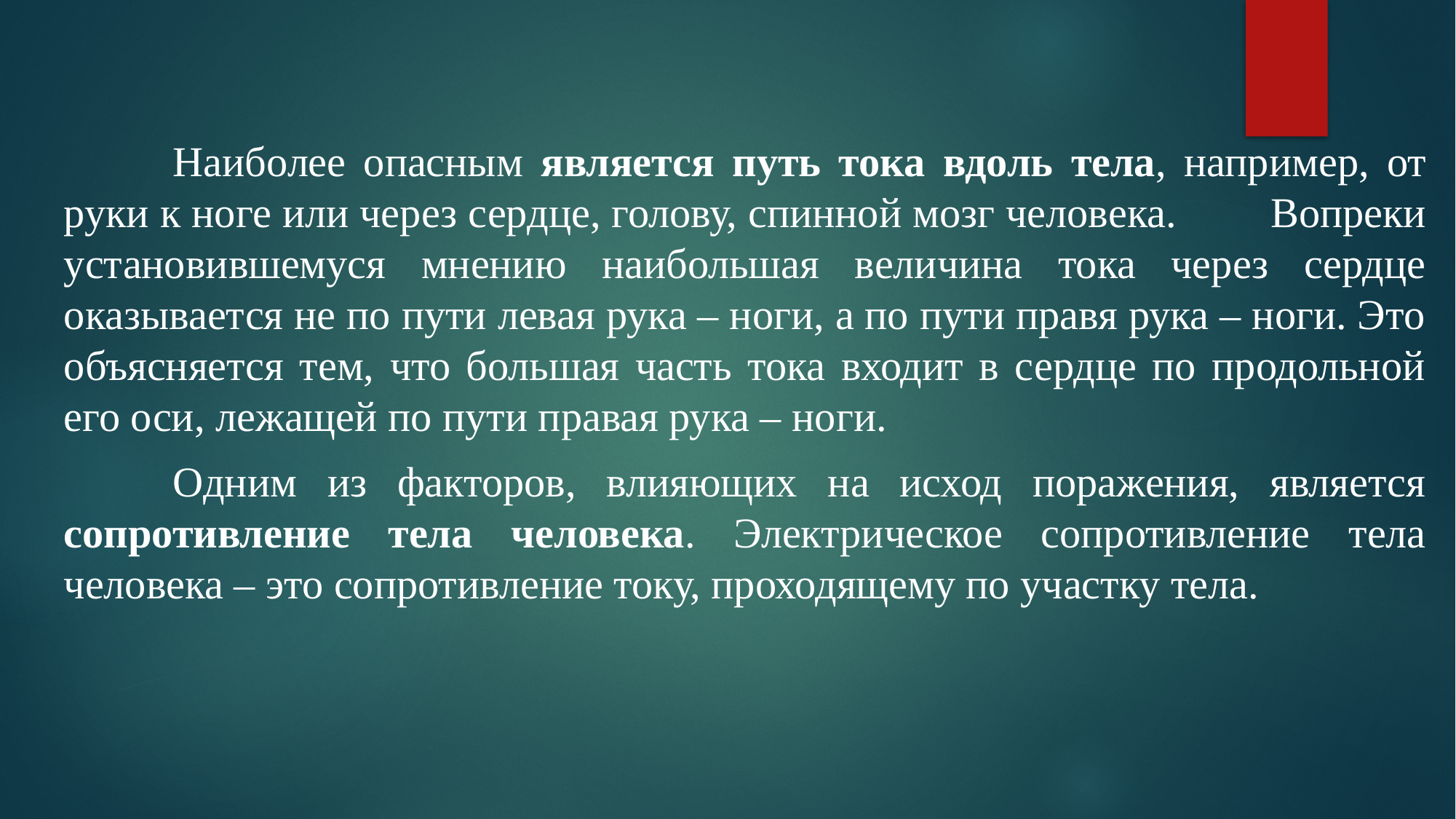

#
	Наиболее опасным является путь тока вдоль тела, например, от руки к ноге или через сердце, голову, спинной мозг человека. 	Вопреки установившемуся мнению наибольшая величина тока через сердце оказывается не по пути левая рука – ноги, а по пути правя рука – ноги. Это объясняется тем, что большая часть тока входит в сердце по продольной его оси, лежащей по пути правая рука – ноги.
	Одним из факторов, влияющих на исход поражения, является сопротивление тела человека. Электрическое сопротивление тела человека – это сопротивление току, проходящему по участку тела.